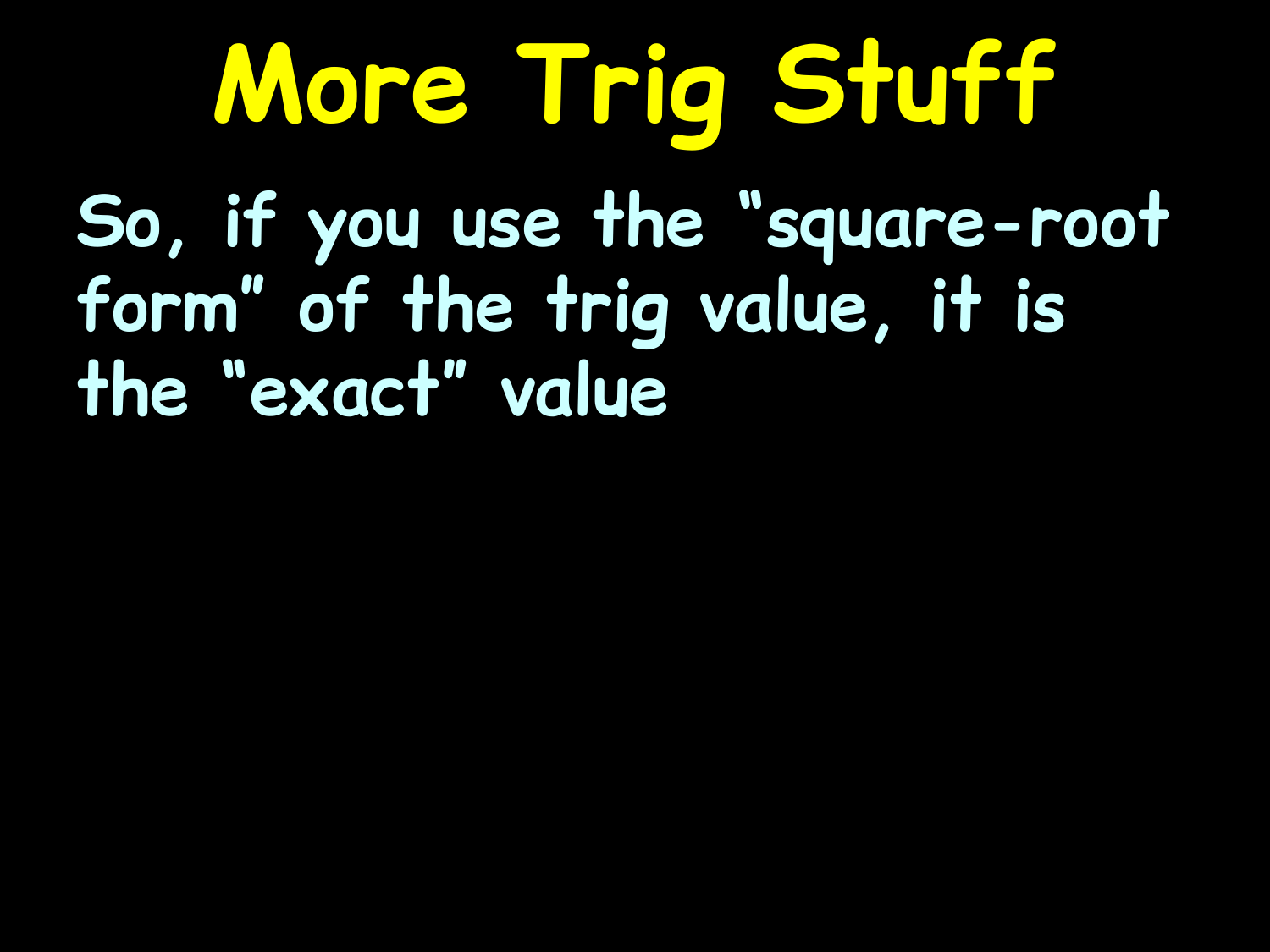

# More Trig Stuff
So, if you use the “square-root form” of the trig value, it is the “exact” value